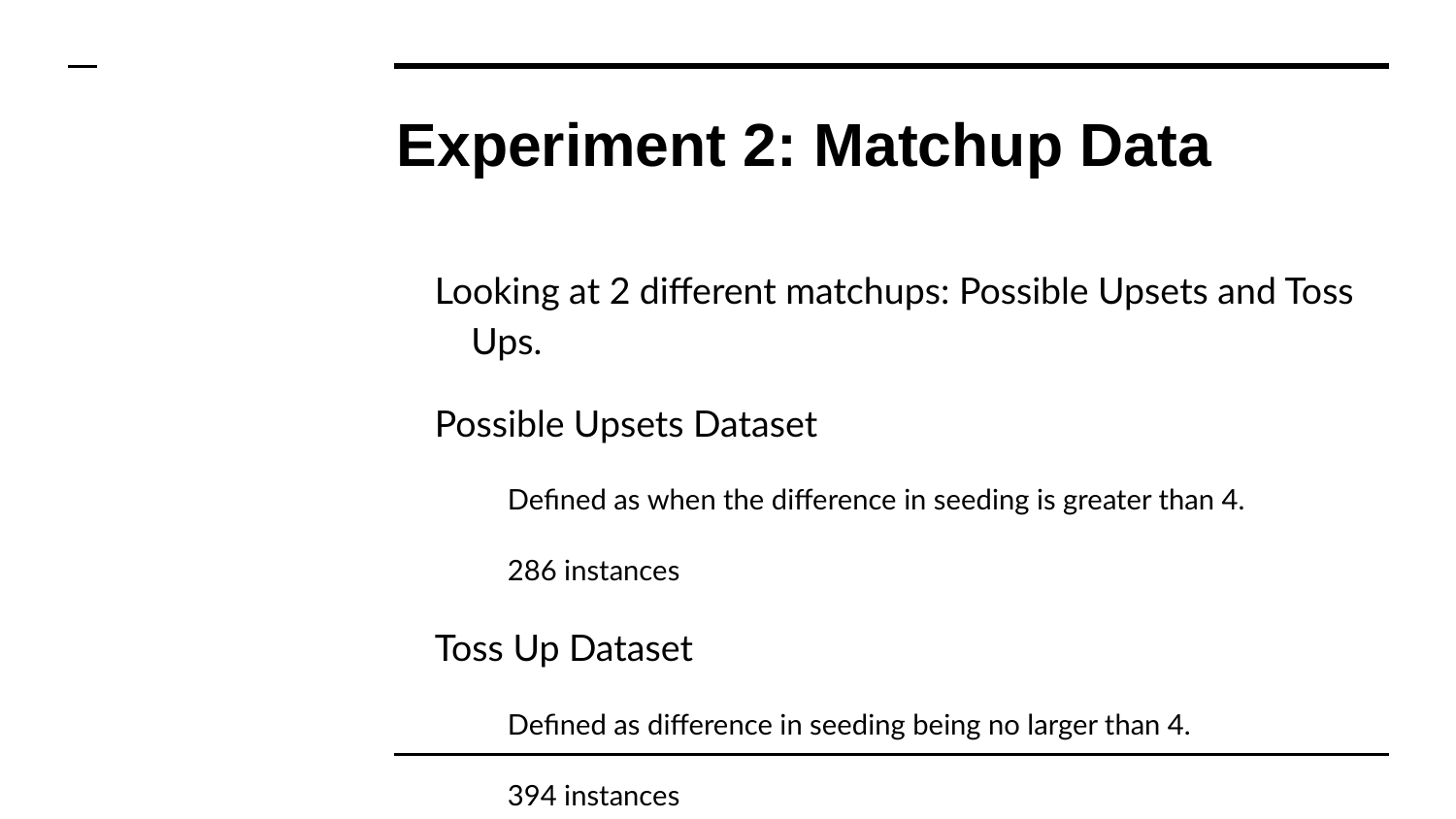

# Experiment 2: Matchup Data
Looking at 2 different matchups: Possible Upsets and Toss Ups.
Possible Upsets Dataset
Defined as when the difference in seeding is greater than 4.
286 instances
Toss Up Dataset
Defined as difference in seeding being no larger than 4.
394 instances